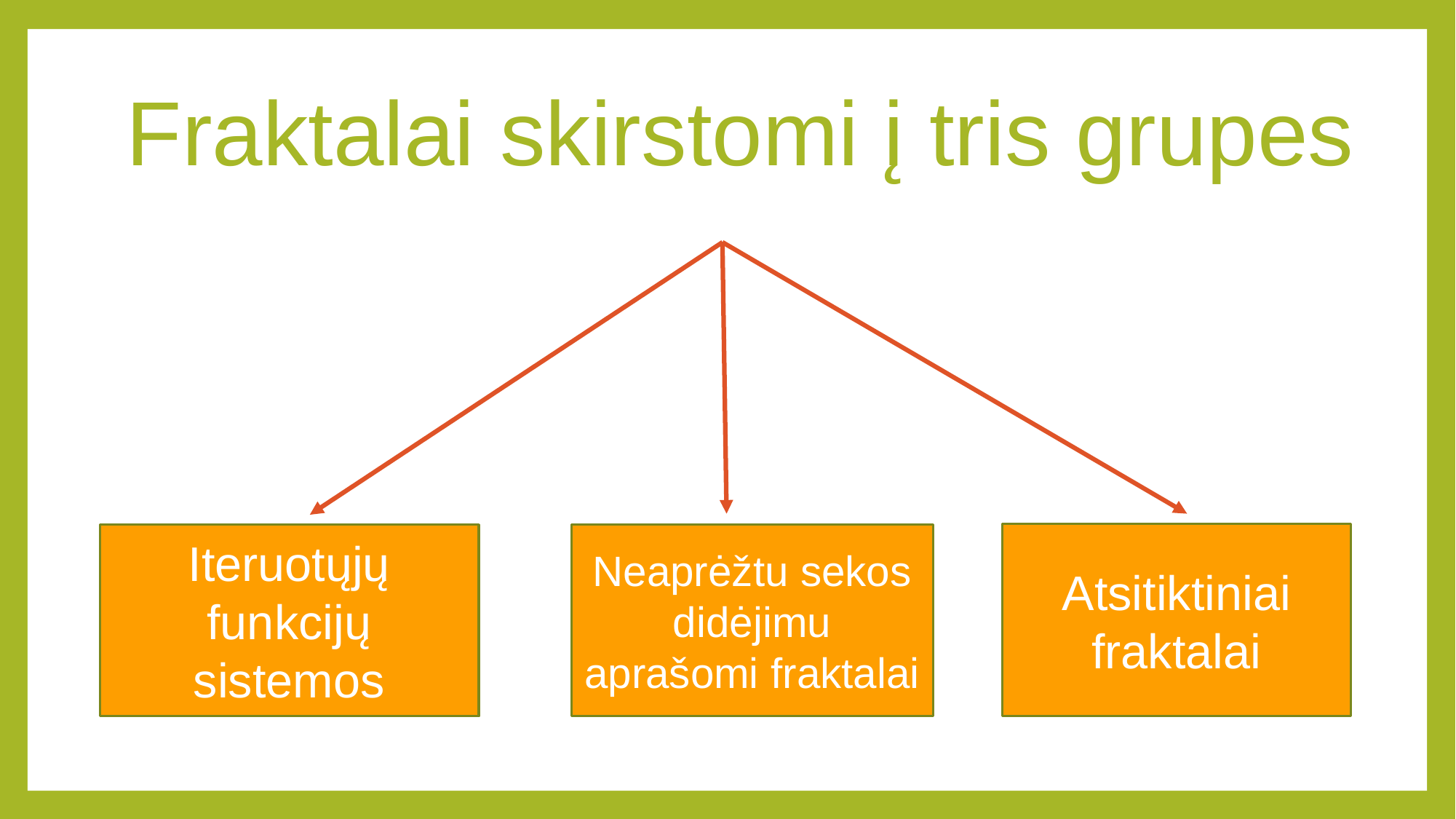

# Fraktalai skirstomi į tris grupes
Atsitiktiniai fraktalai
Iteruotųjų funkcijų sistemos
Neaprėžtu sekos didėjimu aprašomi fraktalai